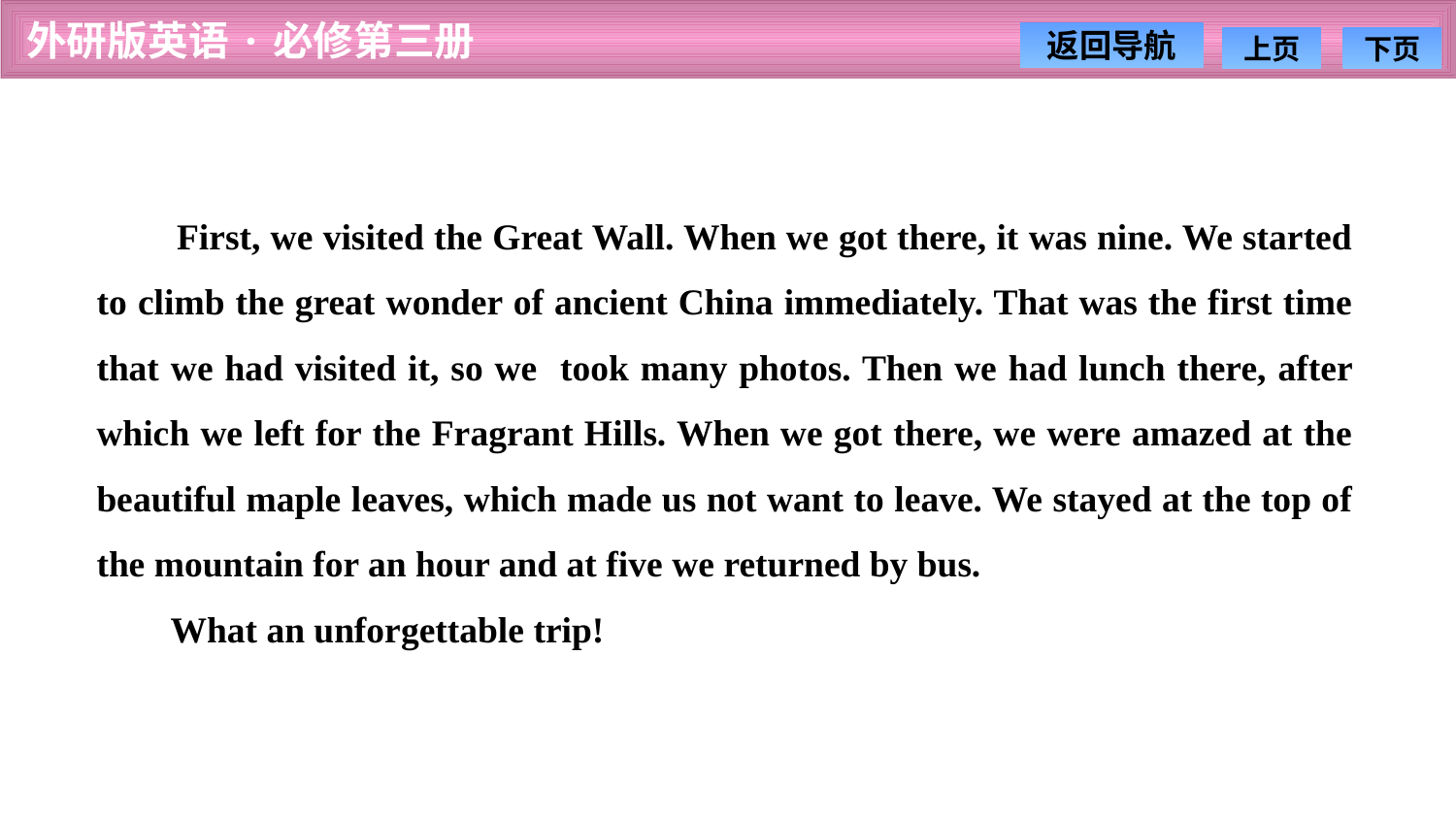

First, we visited the Great Wall. When we got there, it was nine. We started to climb the great wonder of ancient China immediately. That was the first time that we had visited it, so we  took many photos. Then we had lunch there, after which we left for the Fragrant Hills. When we got there, we were amazed at the beautiful maple leaves, which made us not want to leave. We stayed at the top of the mountain for an hour and at five we returned by bus.
        What an unforgettable trip!